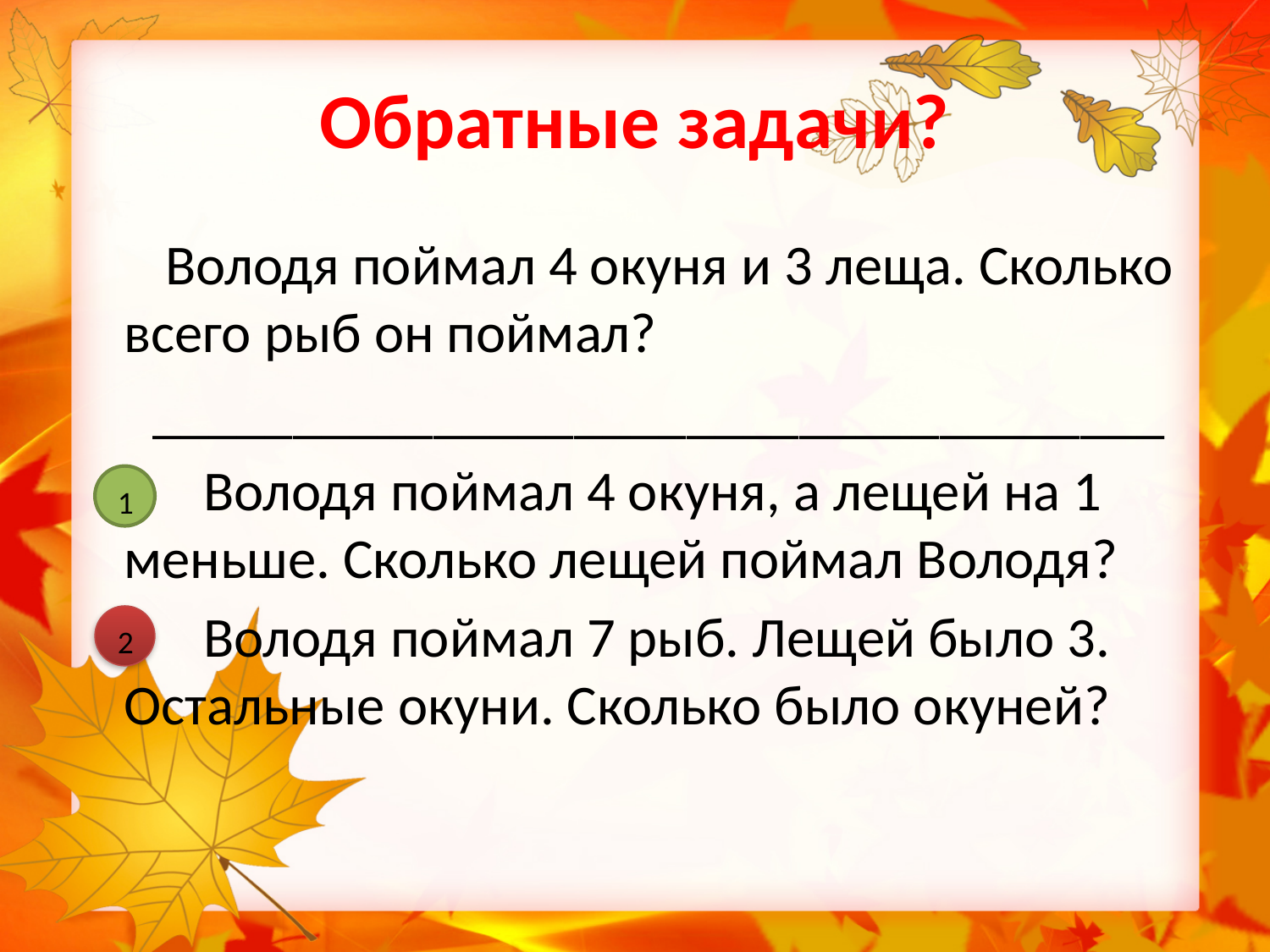

# Обратные задачи?
       Володя поймал 4 окуня и 3 леща. Сколько всего рыб он поймал?
      ____________________________________
          Володя поймал 4 окуня, а лещей на 1 меньше. Сколько лещей поймал Володя?
          Володя поймал 7 рыб. Лещей было 3. Остальные окуни. Сколько было окуней?

1

2